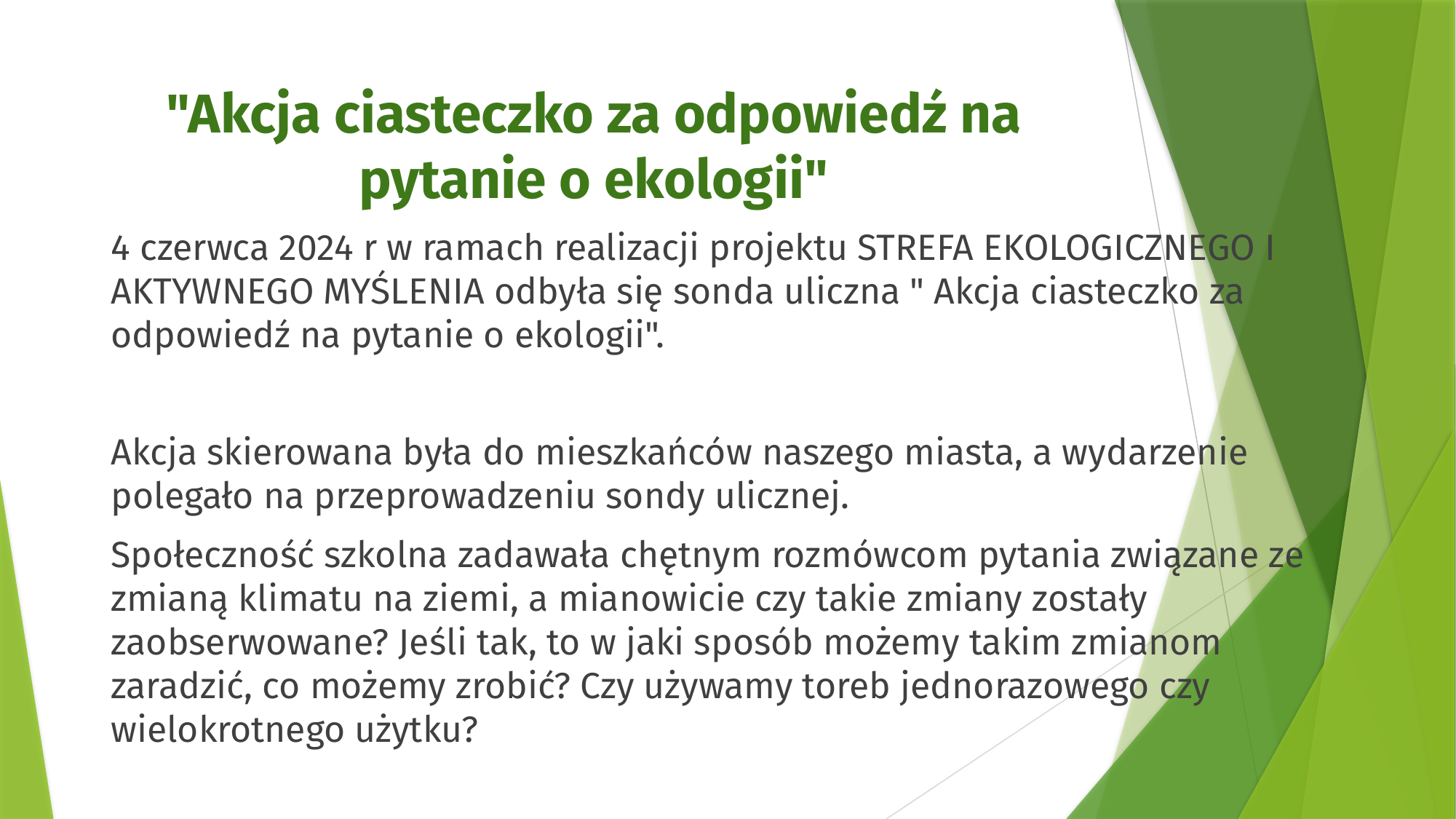

# "Akcja ciasteczko za odpowiedź na pytanie o ekologii"
4 czerwca 2024 r w ramach realizacji projektu STREFA EKOLOGICZNEGO I AKTYWNEGO MYŚLENIA odbyła się sonda uliczna " Akcja ciasteczko za odpowiedź na pytanie o ekologii".

Akcja skierowana była do mieszkańców naszego miasta, a wydarzenie polegało na przeprowadzeniu sondy ulicznej.
Społeczność szkolna zadawała chętnym rozmówcom pytania związane ze zmianą klimatu na ziemi, a mianowicie czy takie zmiany zostały zaobserwowane? Jeśli tak, to w jaki sposób możemy takim zmianom zaradzić, co możemy zrobić? Czy używamy toreb jednorazowego czy wielokrotnego użytku?